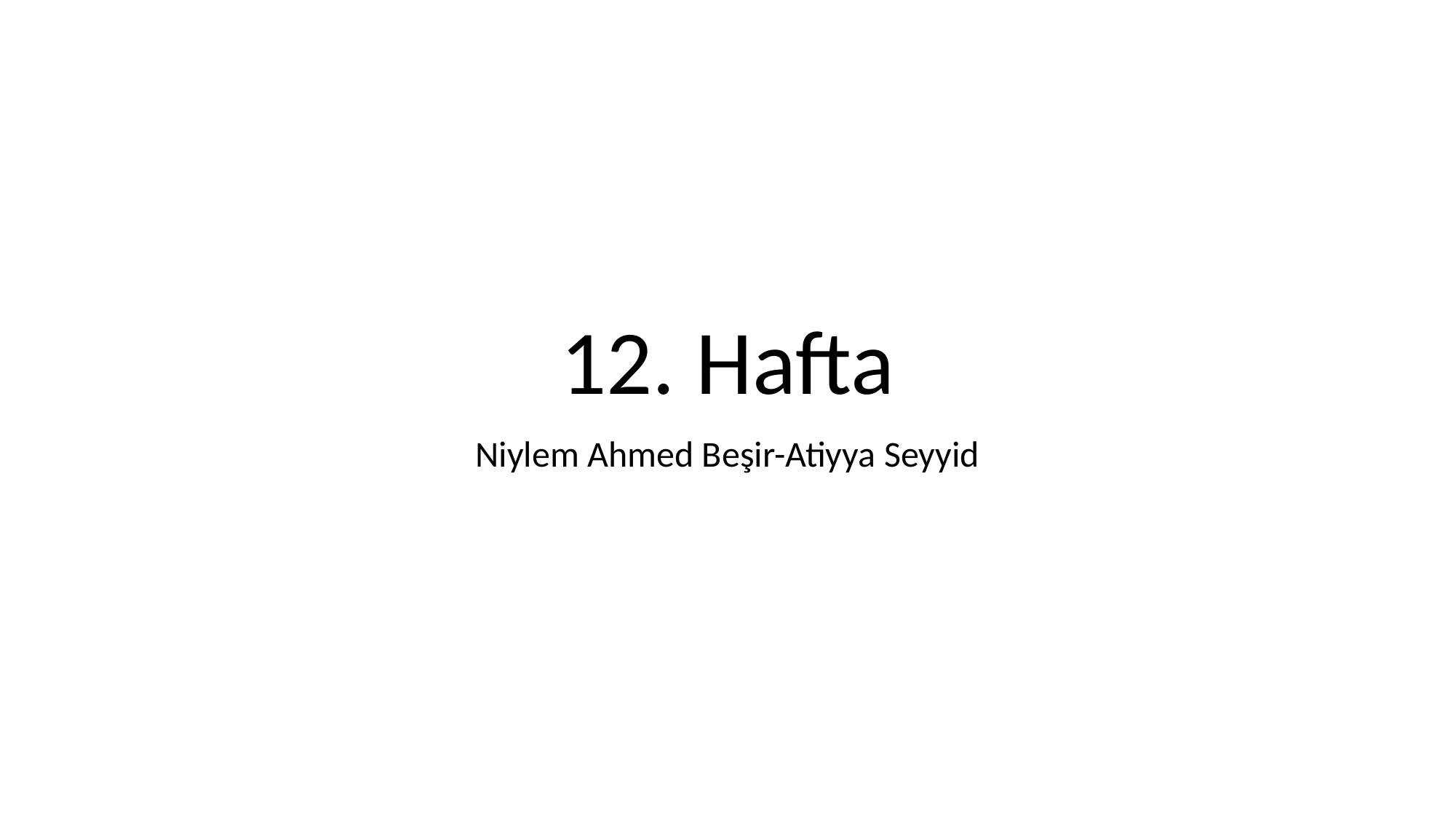

# 12. Hafta
Niylem Ahmed Beşir-Atiyya Seyyid